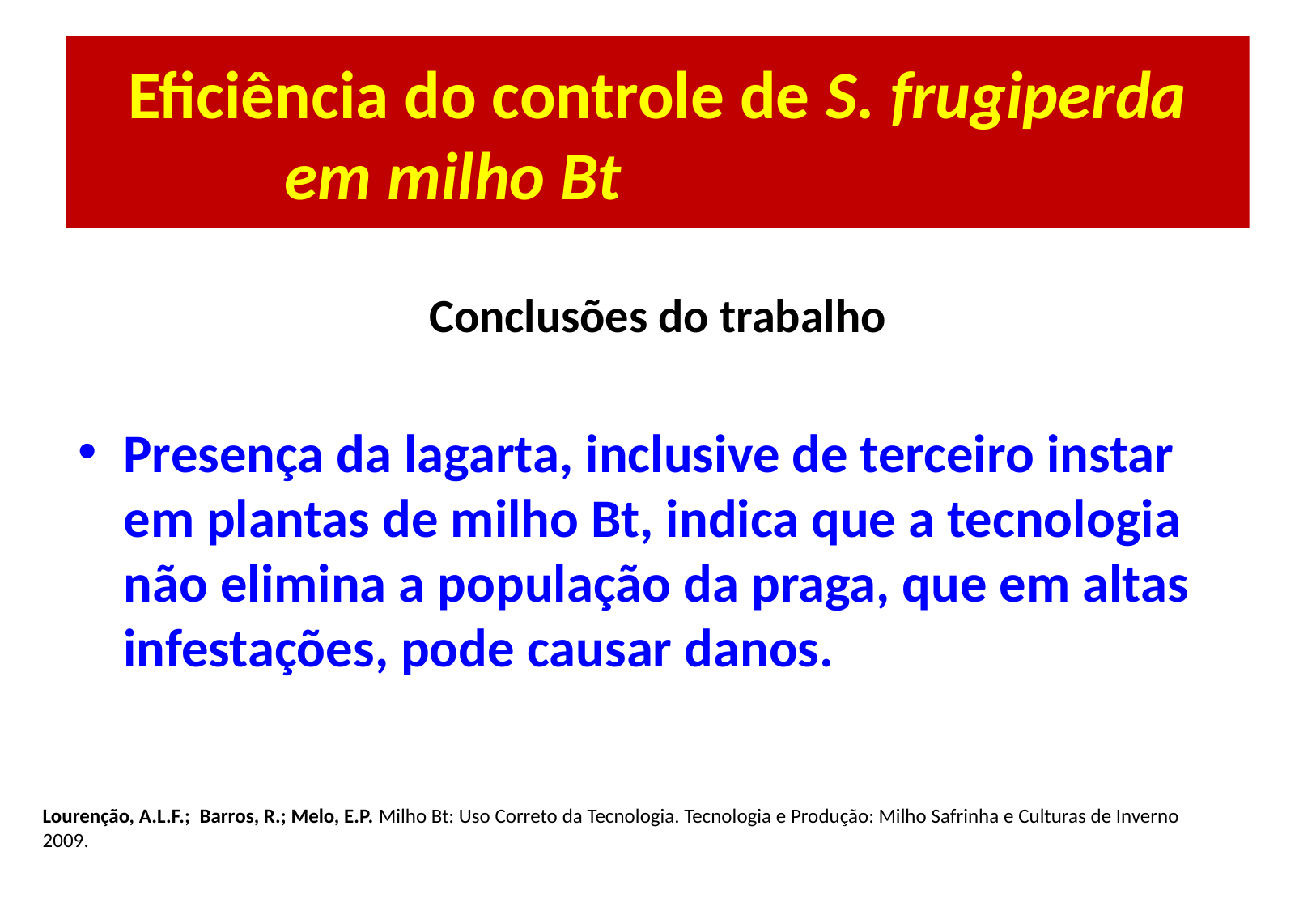

# Eficiência do controle de S. frugiperda em milho Bt

Conclusões do trabalho

Presença da lagarta, inclusive de terceiro instar em plantas de milho Bt, indica que a tecnologia não elimina a população da praga, que em altas infestações, pode causar danos.
Lourenção, A.L.F.;  Barros, R.; Melo, E.P. Milho Bt: Uso Correto da Tecnologia. Tecnologia e Produção: Milho Safrinha e Culturas de Inverno 2009.